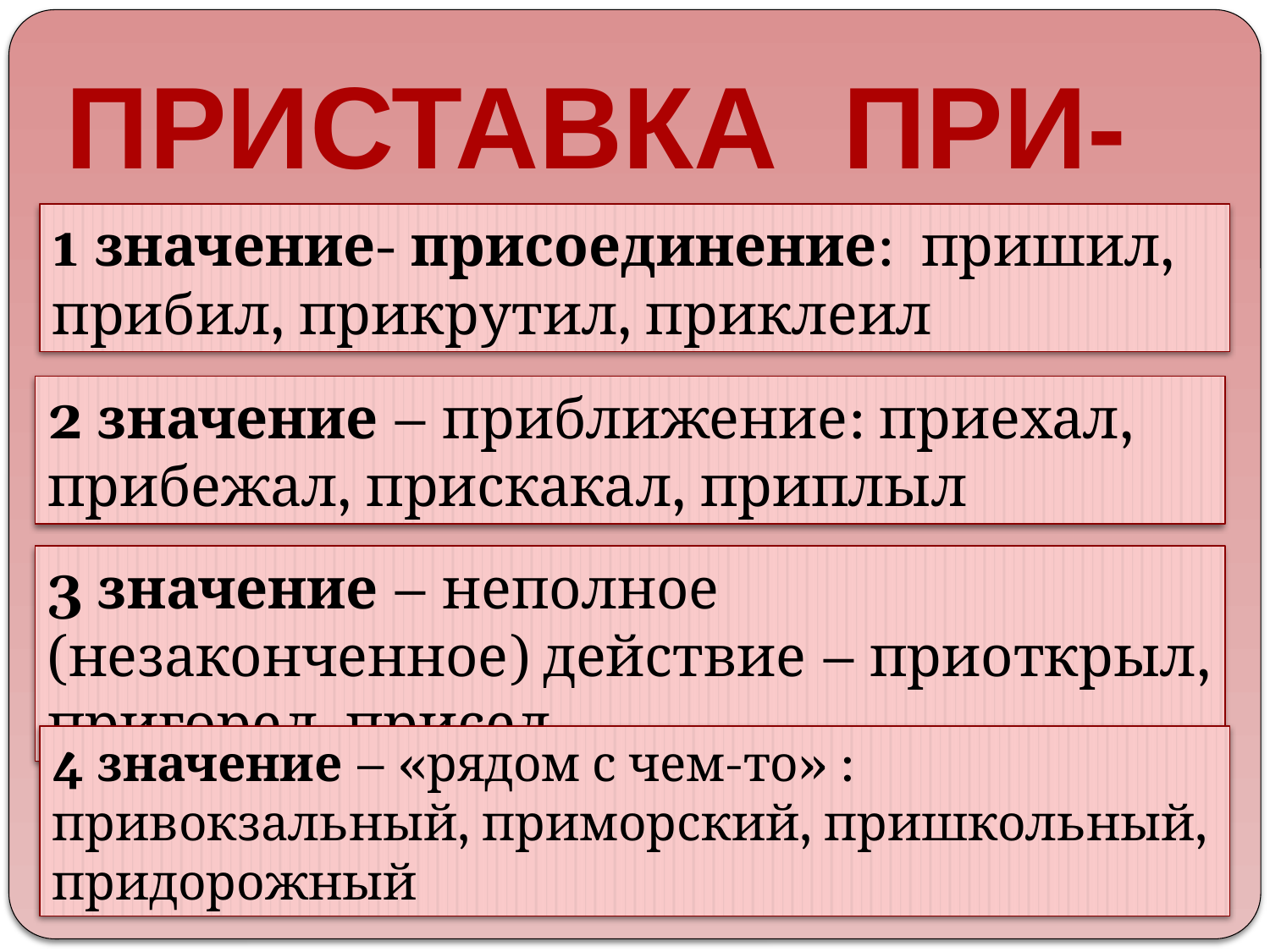

#
ПРИСТАВКА  ПРИ-
1 значение- присоединение:  пришил, прибил, прикрутил, приклеил
2 значение – приближение: приехал, прибежал, прискакал, приплыл
3 значение – неполное (незаконченное) действие – приоткрыл, пригорел, присел,
4 значение – «рядом с чем-то» : привокзальный, приморский, пришкольный, придорожный